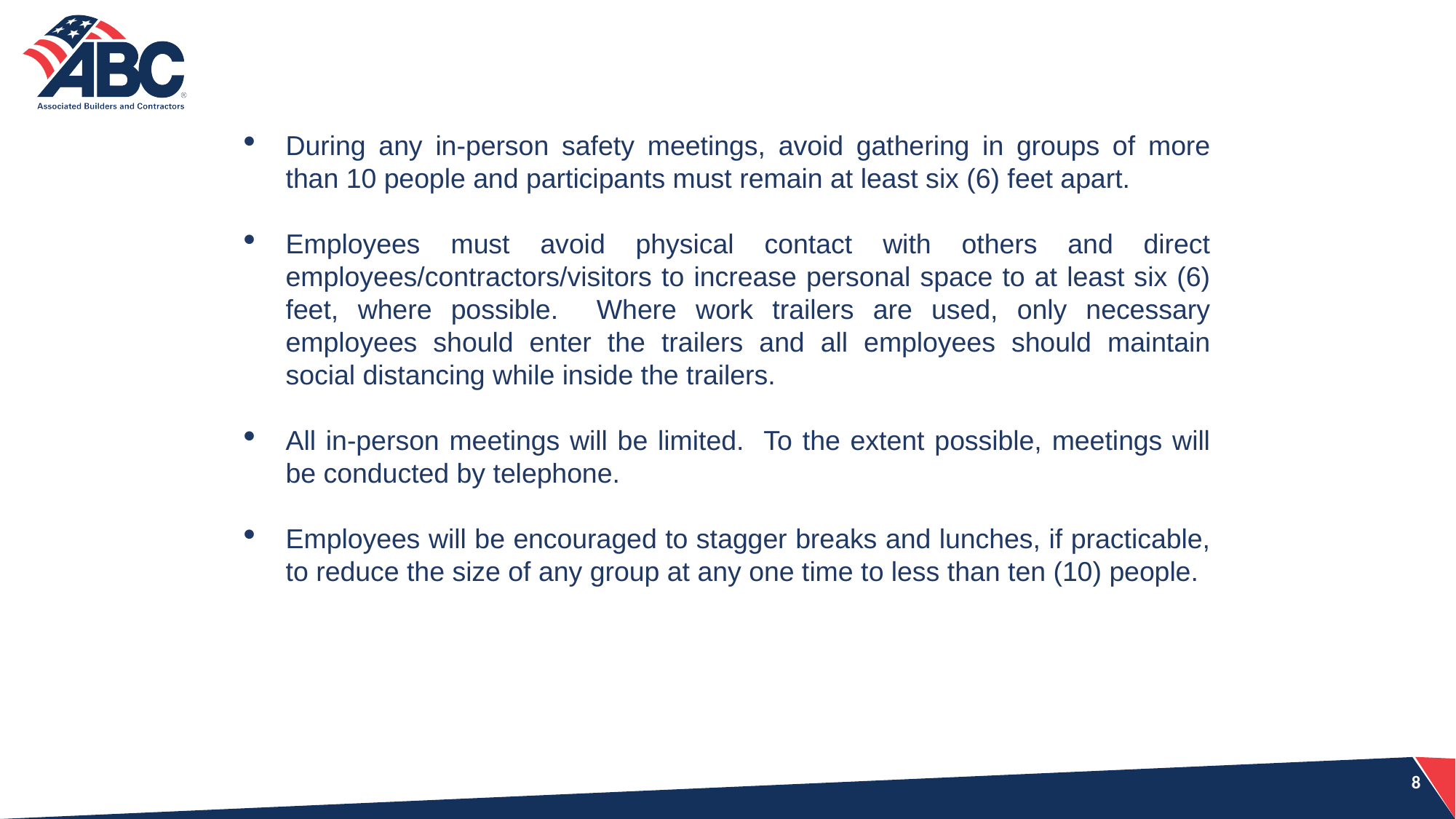

During any in-person safety meetings, avoid gathering in groups of more than 10 people and participants must remain at least six (6) feet apart.

Employees must avoid physical contact with others and direct employees/contractors/visitors to increase personal space to at least six (6) feet, where possible.  Where work trailers are used, only necessary employees should enter the trailers and all employees should maintain social distancing while inside the trailers.

All in-person meetings will be limited.  To the extent possible, meetings will be conducted by telephone.

Employees will be encouraged to stagger breaks and lunches, if practicable, to reduce the size of any group at any one time to less than ten (10) people.

8